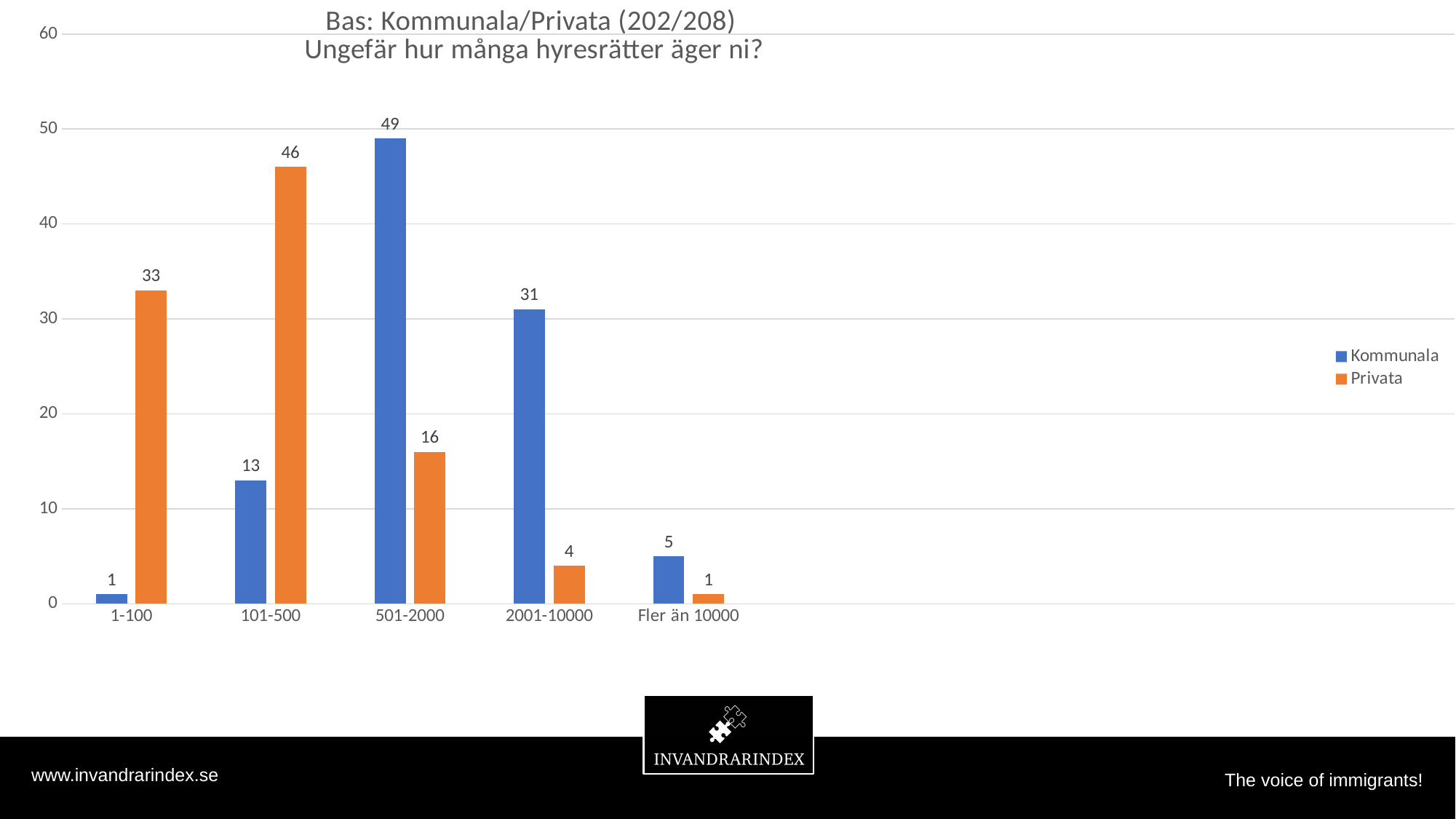

### Chart: Bas: Kommunala/Privata (202/208)
Ungefär hur många hyresrätter äger ni?

| Category | Kommunala | Privata |
|---|---|---|
| 1-100 | 1.0 | 33.0 |
| 101-500 | 13.0 | 46.0 |
| 501-2000 | 49.0 | 16.0 |
| 2001-10000 | 31.0 | 4.0 |
| Fler än 10000 | 5.0 | 1.0 |